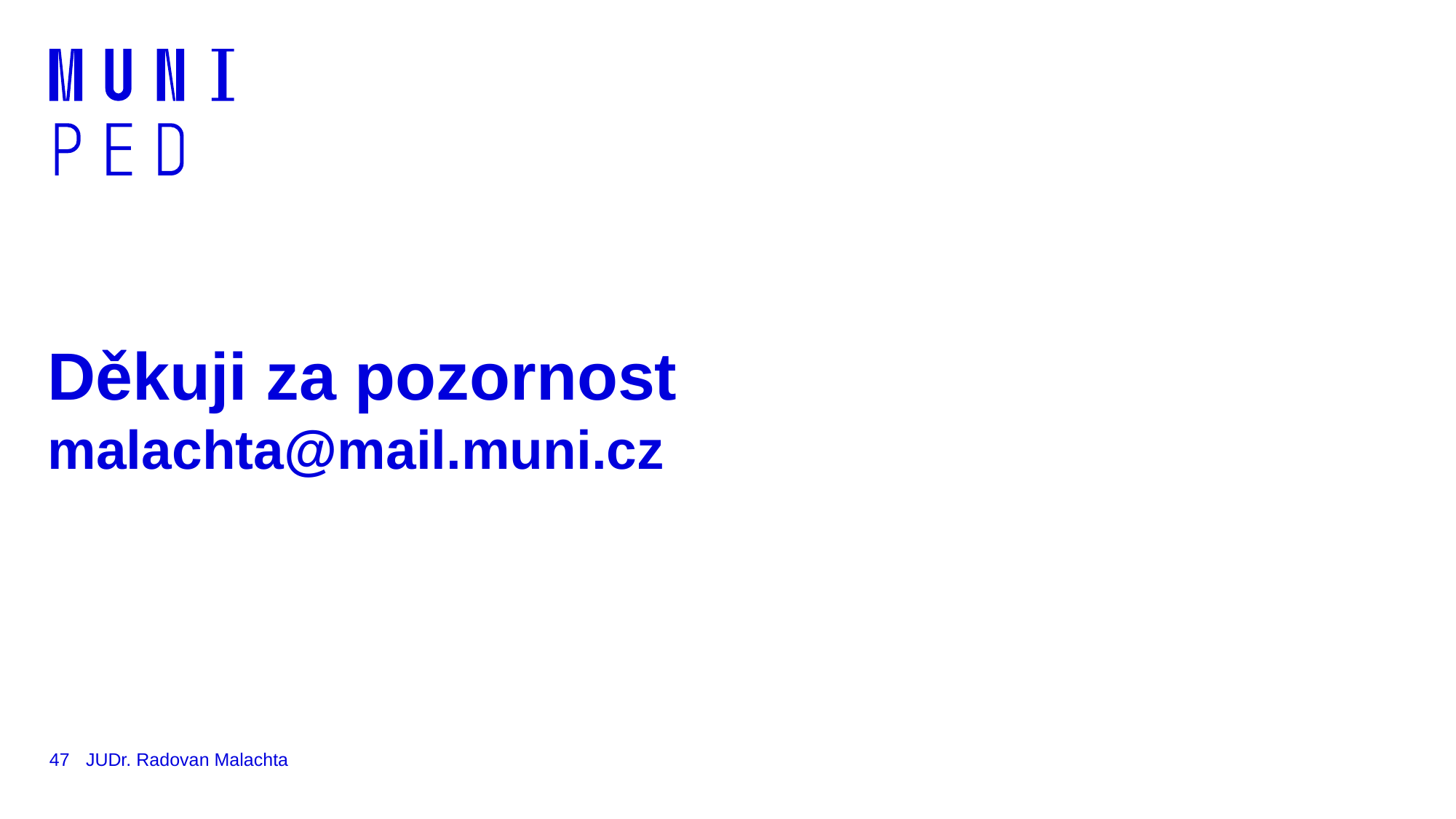

# Děkuji za pozornost malachta@mail.muni.cz

47
JUDr. Radovan Malachta